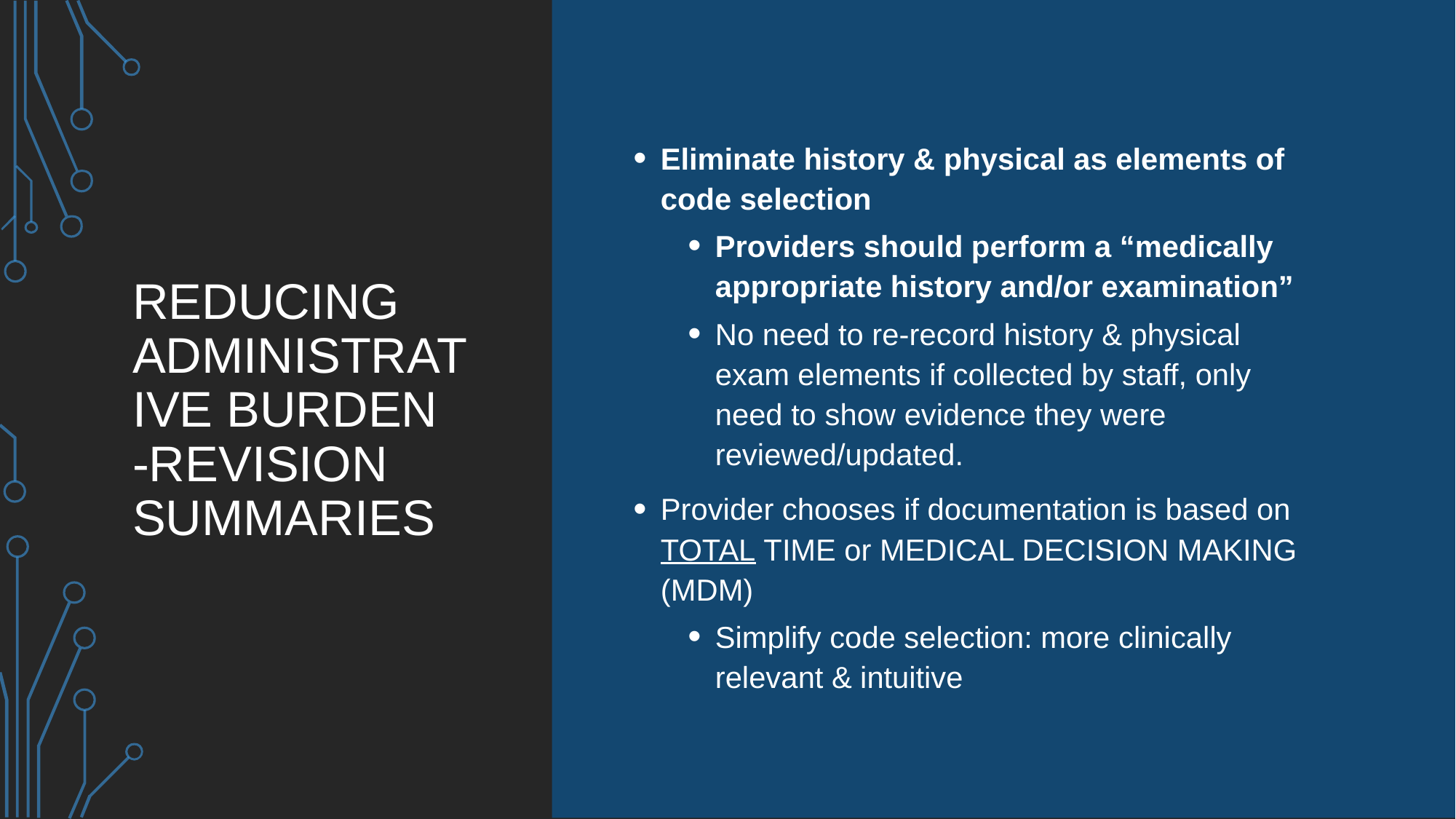

# Reducing administrative Burden -Revision summaries
Eliminate history & physical as elements of code selection
Providers should perform a “medically appropriate history and/or examination”
No need to re-record history & physical exam elements if collected by staff, only need to show evidence they were reviewed/updated.
Provider chooses if documentation is based on TOTAL TIME or MEDICAL DECISION MAKING (MDM)
Simplify code selection: more clinically relevant & intuitive